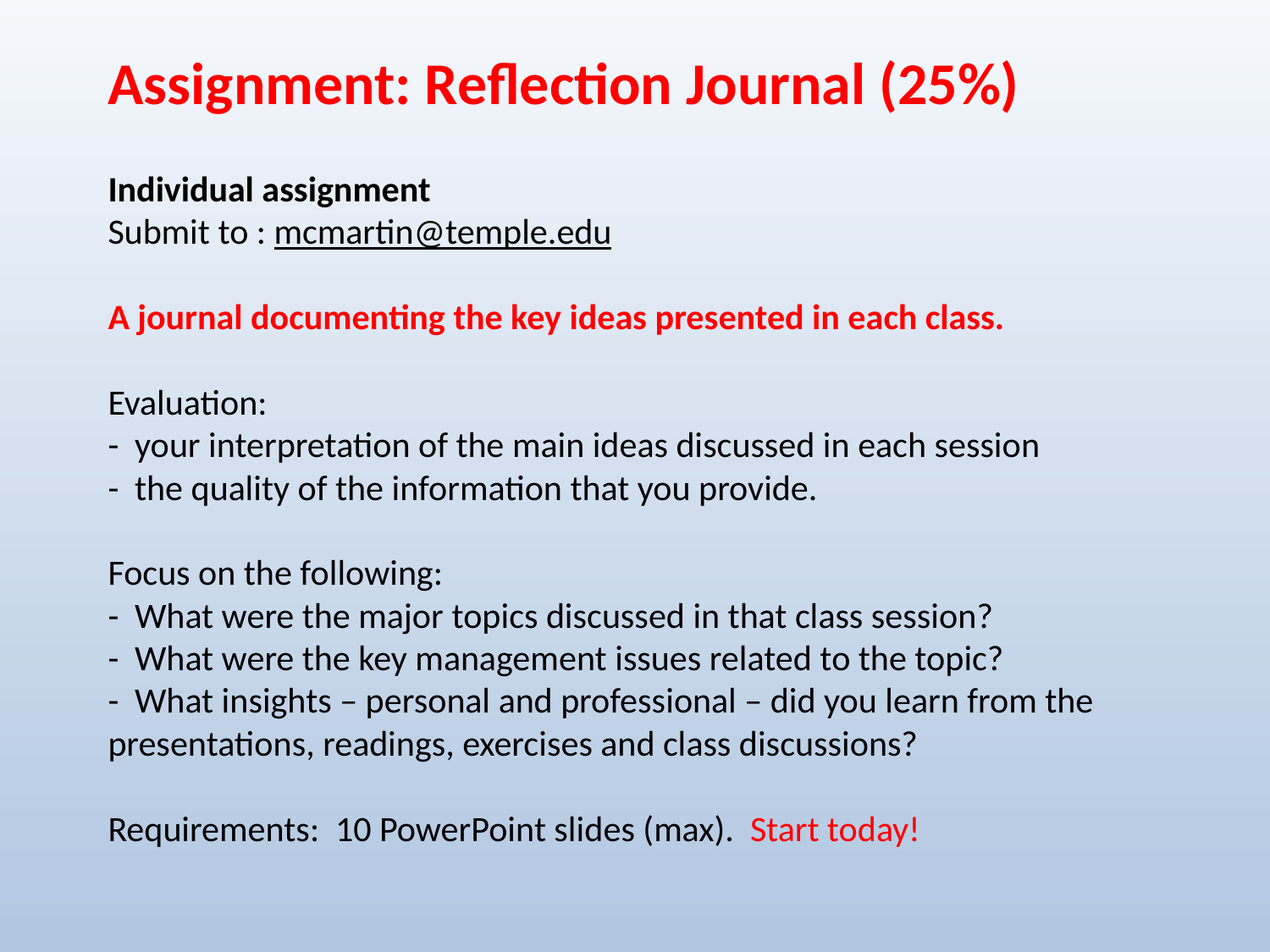

# Assignment: Reflection Journal (25%) Individual assignment Submit to : mcmartin@temple.edu   A journal documenting the key ideas presented in each class. Evaluation: -  your interpretation of the main ideas discussed in each session -  the quality of the information that you provide. Focus on the following: -  What were the major topics discussed in that class session? -  What were the key management issues related to the topic? -  What insights – personal and professional – did you learn from the presentations, readings, exercises and class discussions? Requirements:  10 PowerPoint slides (max).  Start today!